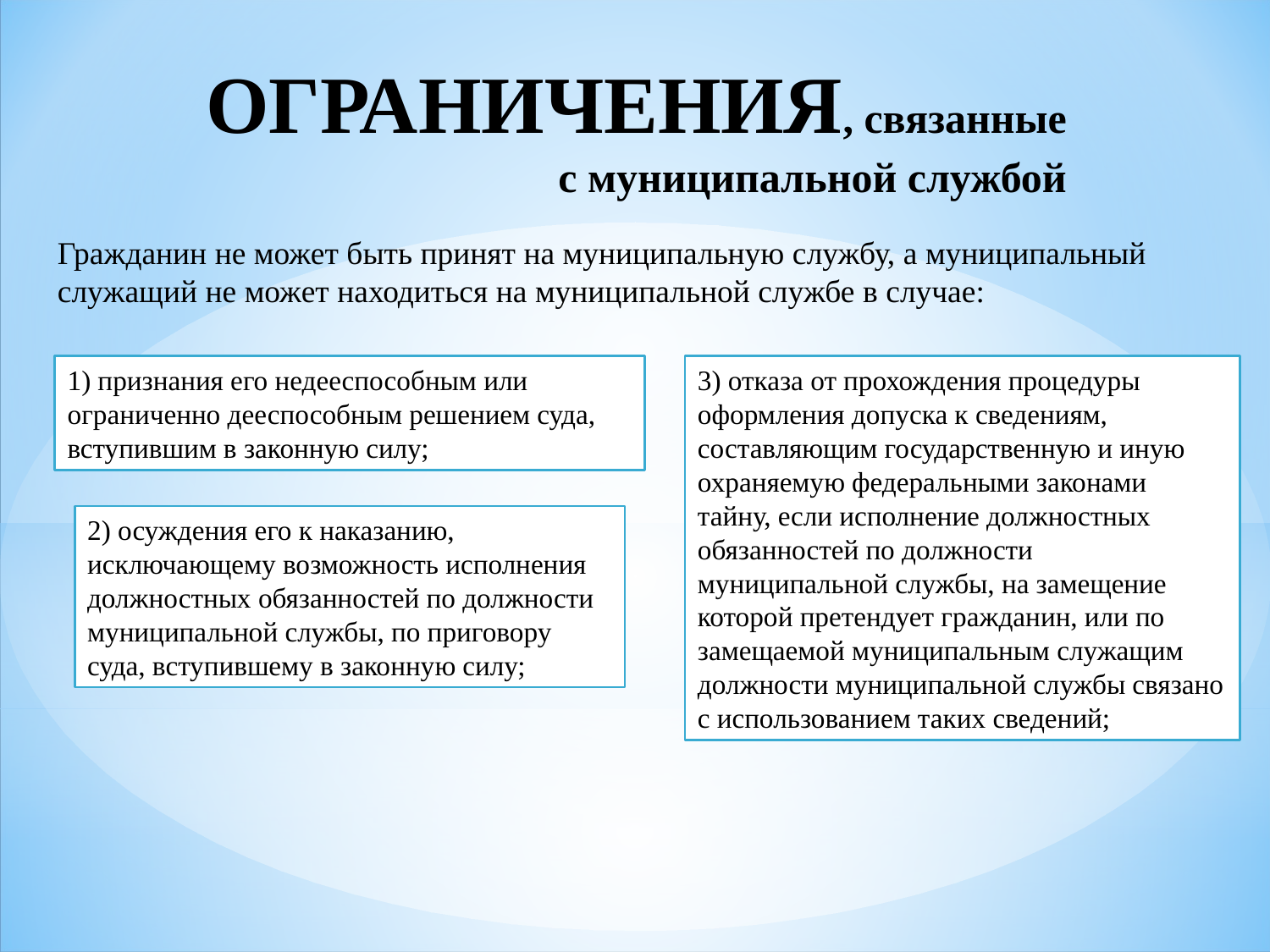

# ОГРАНИЧЕНИЯ, связанные с муниципальной службой
Гражданин не может быть принят на муниципальную службу, а муниципальный служащий не может находиться на муниципальной службе в случае:
1) признания его недееспособным или ограниченно дееспособным решением суда, вступившим в законную силу;
3) отказа от прохождения процедуры оформления допуска к сведениям, составляющим государственную и иную охраняемую федеральными законами тайну, если исполнение должностных обязанностей по должности муниципальной службы, на замещение которой претендует гражданин, или по замещаемой муниципальным служащим должности муниципальной службы связано с использованием таких сведений;
2) осуждения его к наказанию, исключающему возможность исполнения должностных обязанностей по должности муниципальной службы, по приговору суда, вступившему в законную силу;